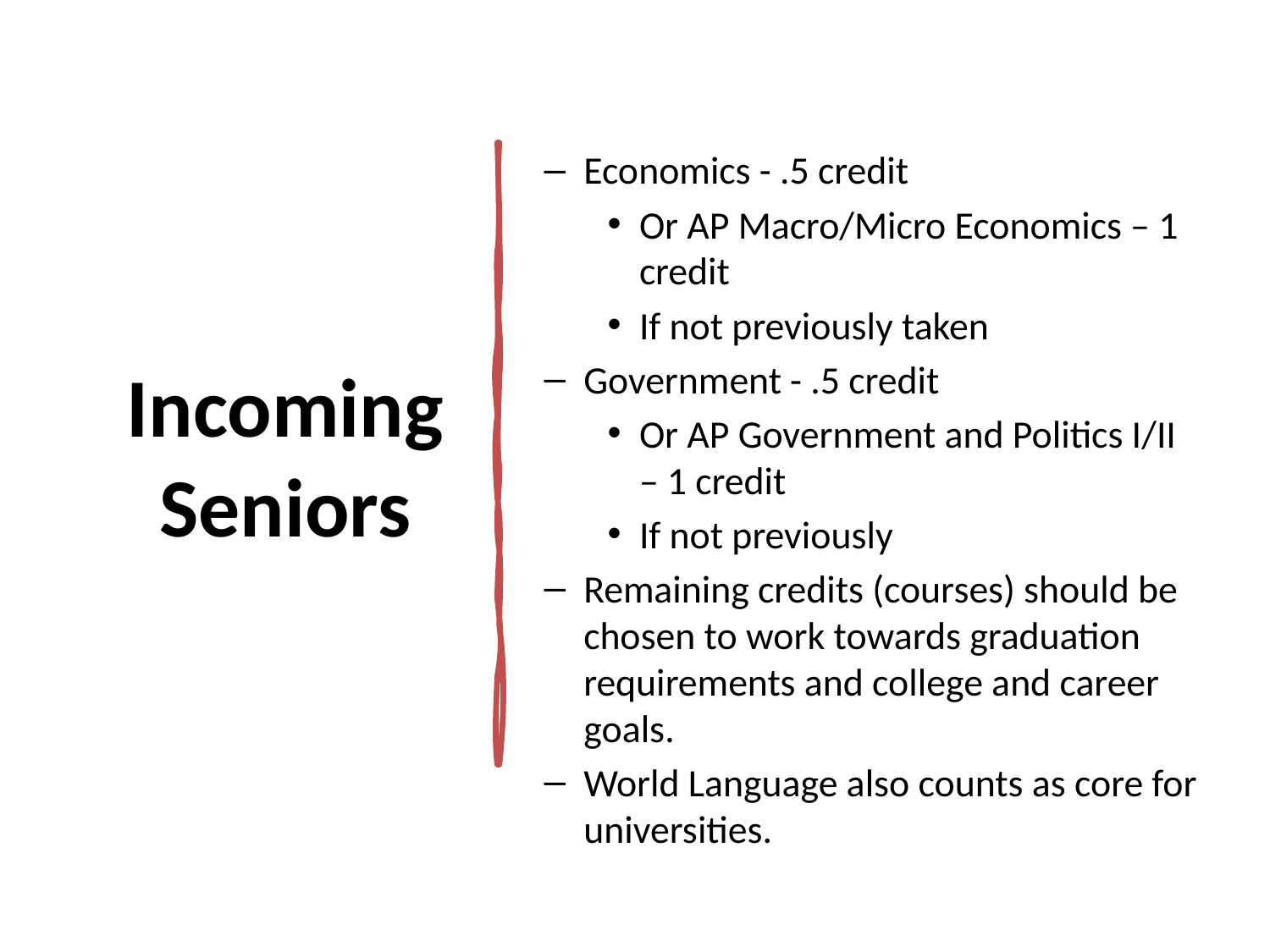

# Incoming Seniors
Economics - .5 credit
Or AP Macro/Micro Economics – 1 credit
If not previously taken
Government - .5 credit
Or AP Government and Politics I/II – 1 credit
If not previously
Remaining credits (courses) should be chosen to work towards graduation requirements and college and career goals.
World Language also counts as core for universities.